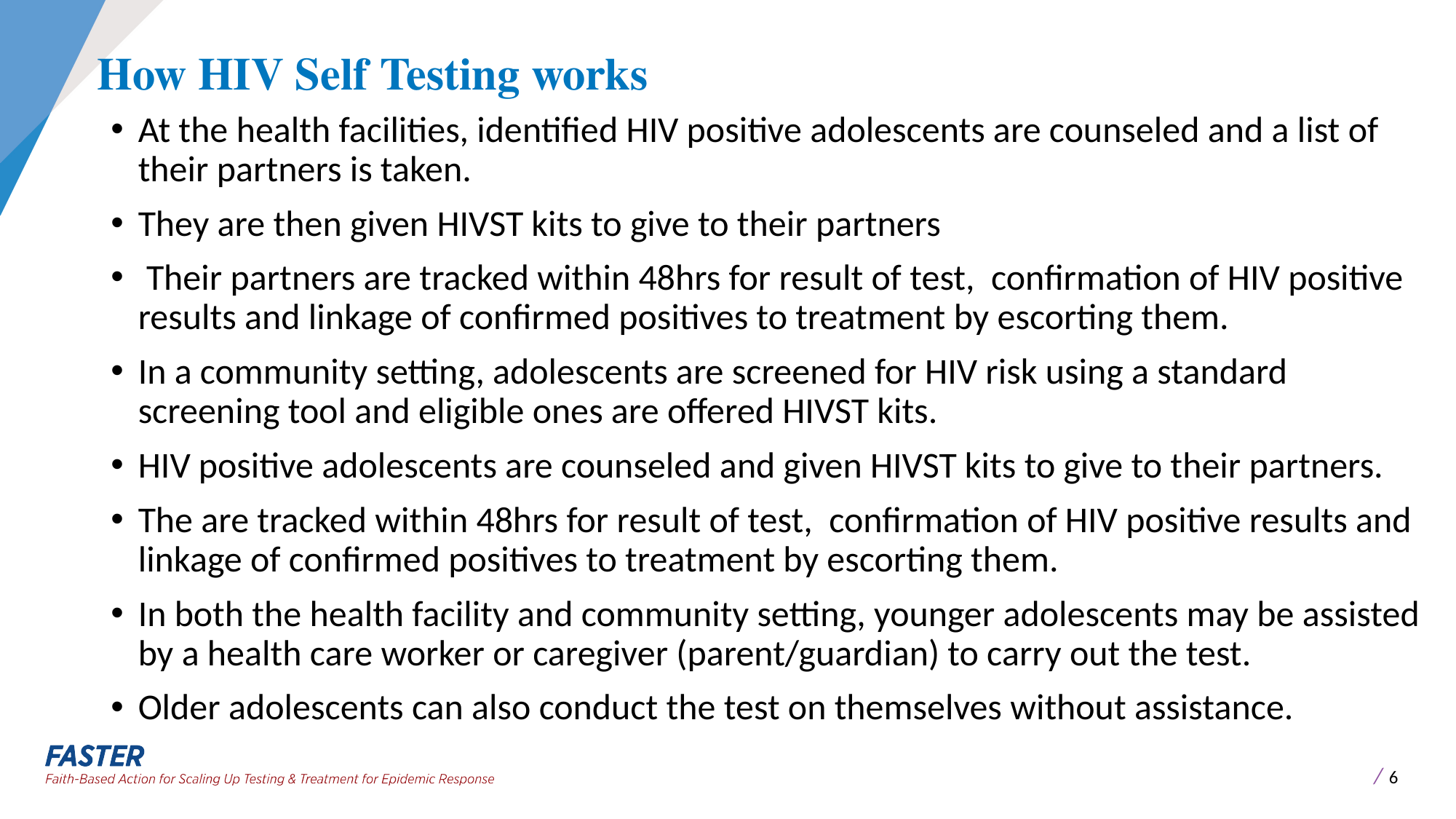

# How HIV Self Testing works
At the health facilities, identified HIV positive adolescents are counseled and a list of their partners is taken.
They are then given HIVST kits to give to their partners
 Their partners are tracked within 48hrs for result of test,  confirmation of HIV positive results and linkage of confirmed positives to treatment by escorting them.
In a community setting, adolescents are screened for HIV risk using a standard screening tool and eligible ones are offered HIVST kits.
HIV positive adolescents are counseled and given HIVST kits to give to their partners.
The are tracked within 48hrs for result of test,  confirmation of HIV positive results and linkage of confirmed positives to treatment by escorting them.
In both the health facility and community setting, younger adolescents may be assisted by a health care worker or caregiver (parent/guardian) to carry out the test.
Older adolescents can also conduct the test on themselves without assistance.